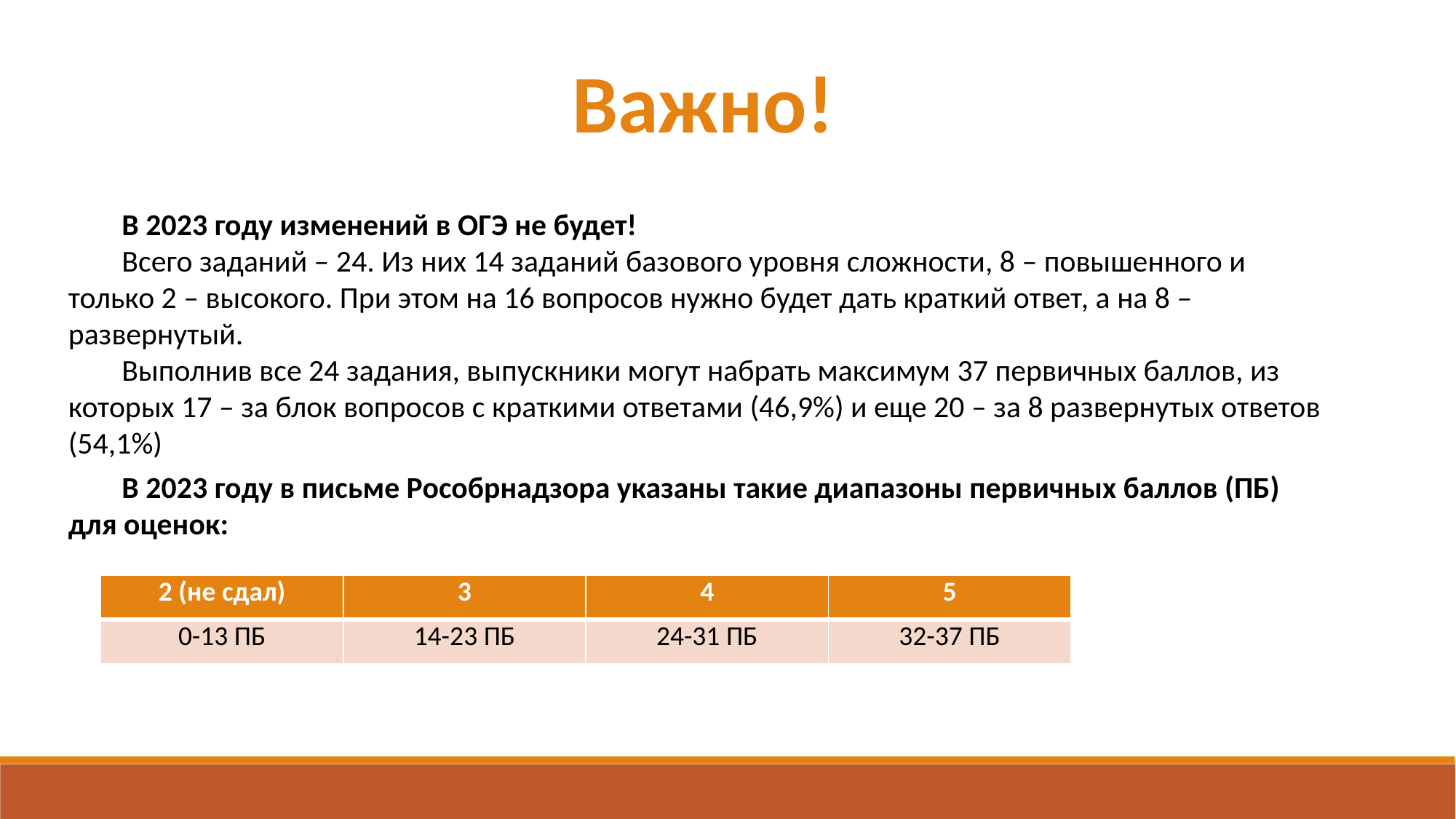

Важно!
В 2023 году изменений в ОГЭ не будет!
Всего заданий – 24. Из них 14 заданий базового уровня сложности, 8 – повышенного и только 2 – высокого. При этом на 16 вопросов нужно будет дать краткий ответ, а на 8 – развернутый.
Выполнив все 24 задания, выпускники могут набрать максимум 37 первичных баллов, из которых 17 – за блок вопросов с краткими ответами (46,9%) и еще 20 – за 8 развернутых ответов (54,1%)
В 2023 году в письме Рособрнадзора указаны такие диапазоны первичных баллов (ПБ) для оценок:
| 2 (не сдал) | 3 | 4 | 5 |
| --- | --- | --- | --- |
| 0-13 ПБ | 14-23 ПБ | 24-31 ПБ | 32-37 ПБ |